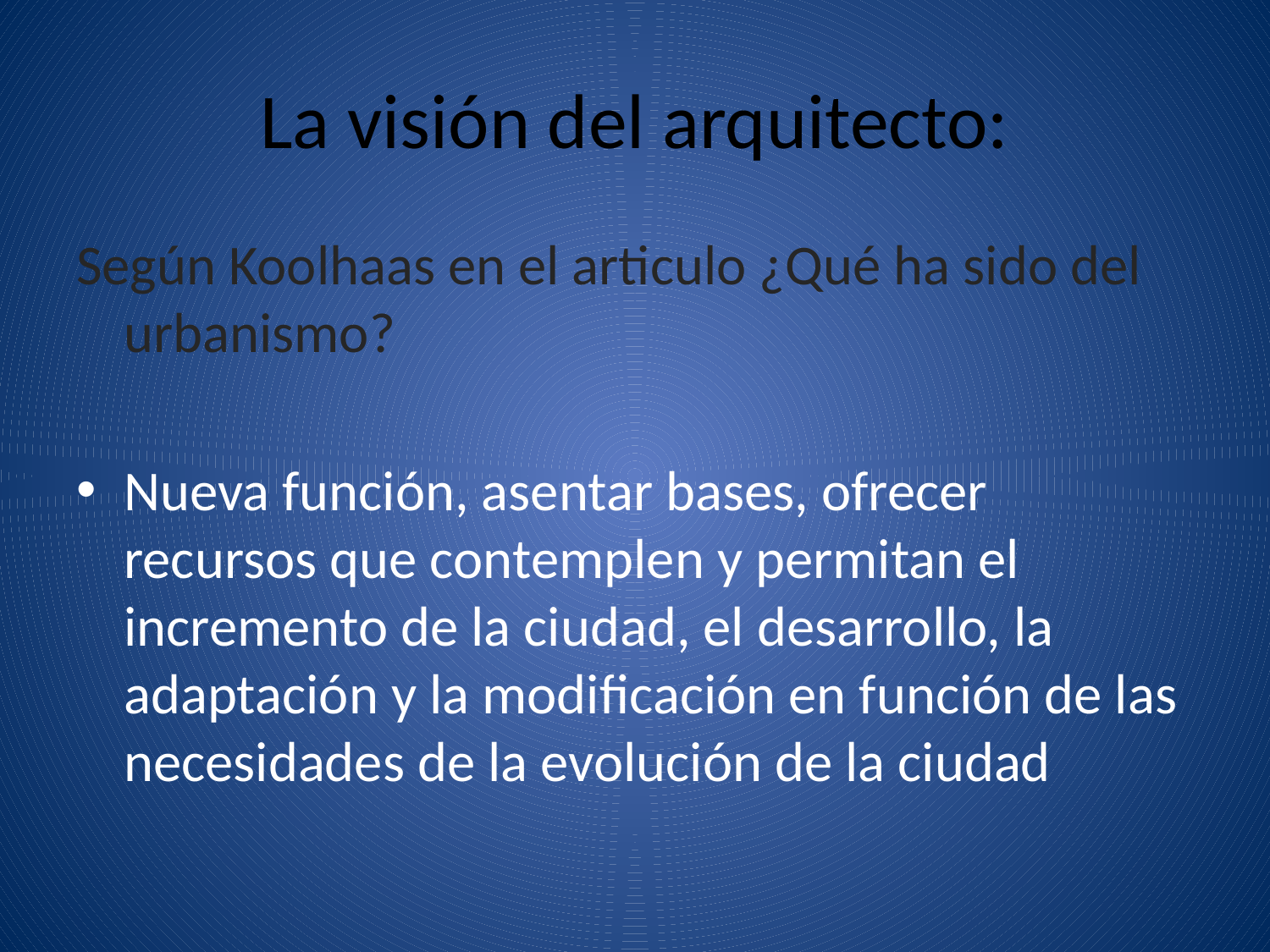

# La visión del arquitecto:
Según Koolhaas en el articulo ¿Qué ha sido del urbanismo?

Nueva función, asentar bases, ofrecer recursos que contemplen y permitan el incremento de la ciudad, el desarrollo, la adaptación y la modificación en función de las necesidades de la evolución de la ciudad